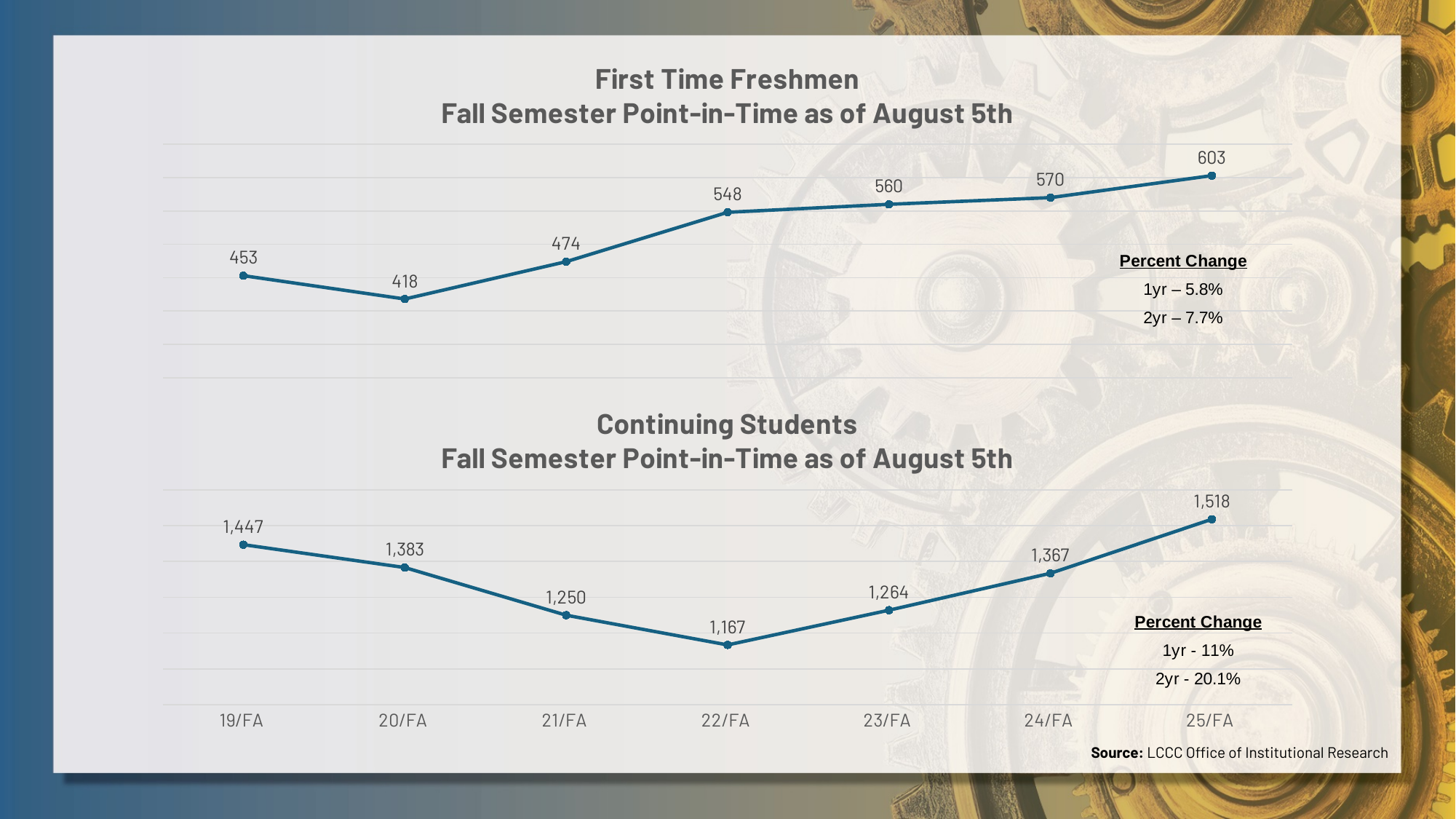

### Chart: First Time Freshmen Fall Semester Point-in-Time as of August 5th

| Category | First Time Freshmen |
|---|---|
| 19/FA  | 453.0 |
| 20/FA  | 418.0 |
| 21/FA  | 474.0 |
| 22/FA  | 548.0 |
| 23/FA  | 560.0 |
|  24/FA   | 570.0 |
|  25/FA   | 603.0 |

### Chart: Continuing Students
Fall Semester Point-in-Time as of August 5th

| Category | Continuing Students |
|---|---|
| 19/FA  | 1447.0 |
| 20/FA  | 1383.0 |
| 21/FA  | 1250.0 |
| 22/FA  | 1167.0 |
| 23/FA  | 1264.0 |
|  24/FA   | 1367.0 |
|  25/FA   | 1518.0 |
Source: LCCC Office of Institutional Research